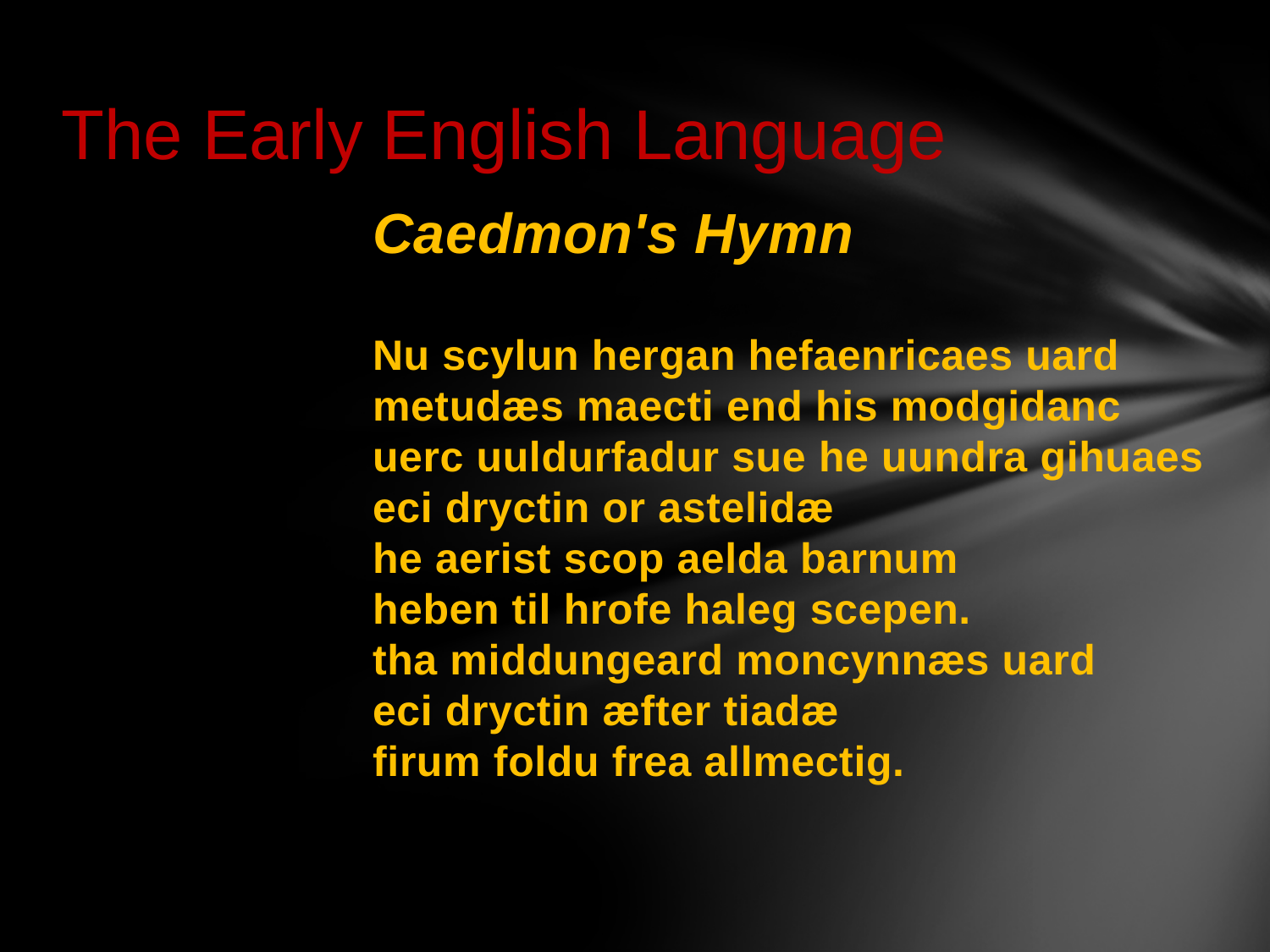

# The Early English Language
Caedmon's Hymn
Nu scylun hergan hefaenricaes uard 
metudæs maecti end his modgidanc 
uerc uuldurfadur sue he uundra gihuaes 
eci dryctin or astelidæ 
he aerist scop aelda barnum 
heben til hrofe haleg scepen. 
tha middungeard moncynnæs uard 
eci dryctin æfter tiadæ 
firum foldu frea allmectig.